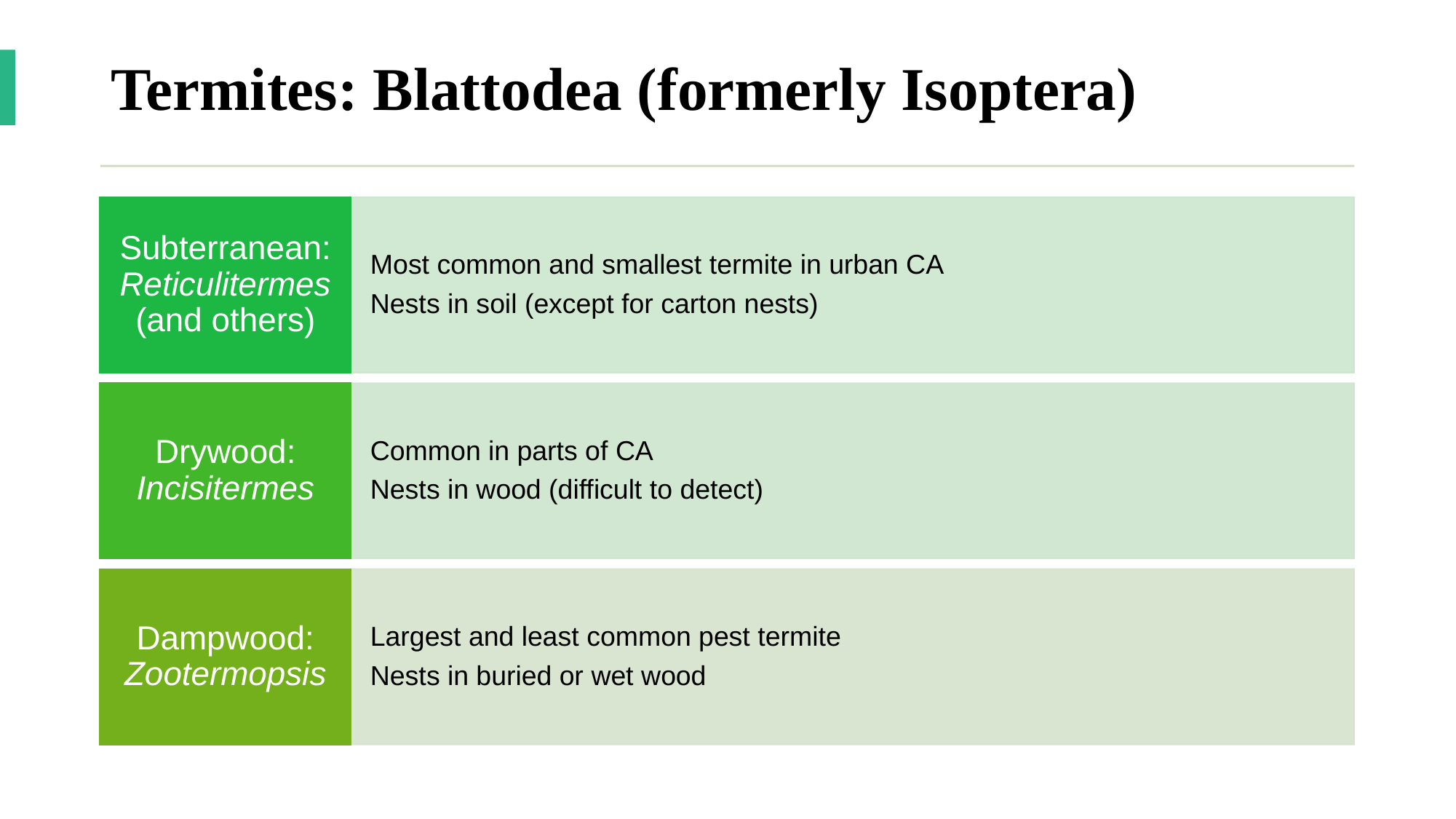

# Termites: Blattodea (formerly Isoptera)

Most common and smallest termite in urban CA
Nests in soil (except for carton nests)
Subterranean: Reticulitermes (and others)
Common in parts of CA
Nests in wood (difficult to detect)
Drywood: Incisitermes
Largest and least common pest termite
Nests in buried or wet wood
Dampwood: Zootermopsis